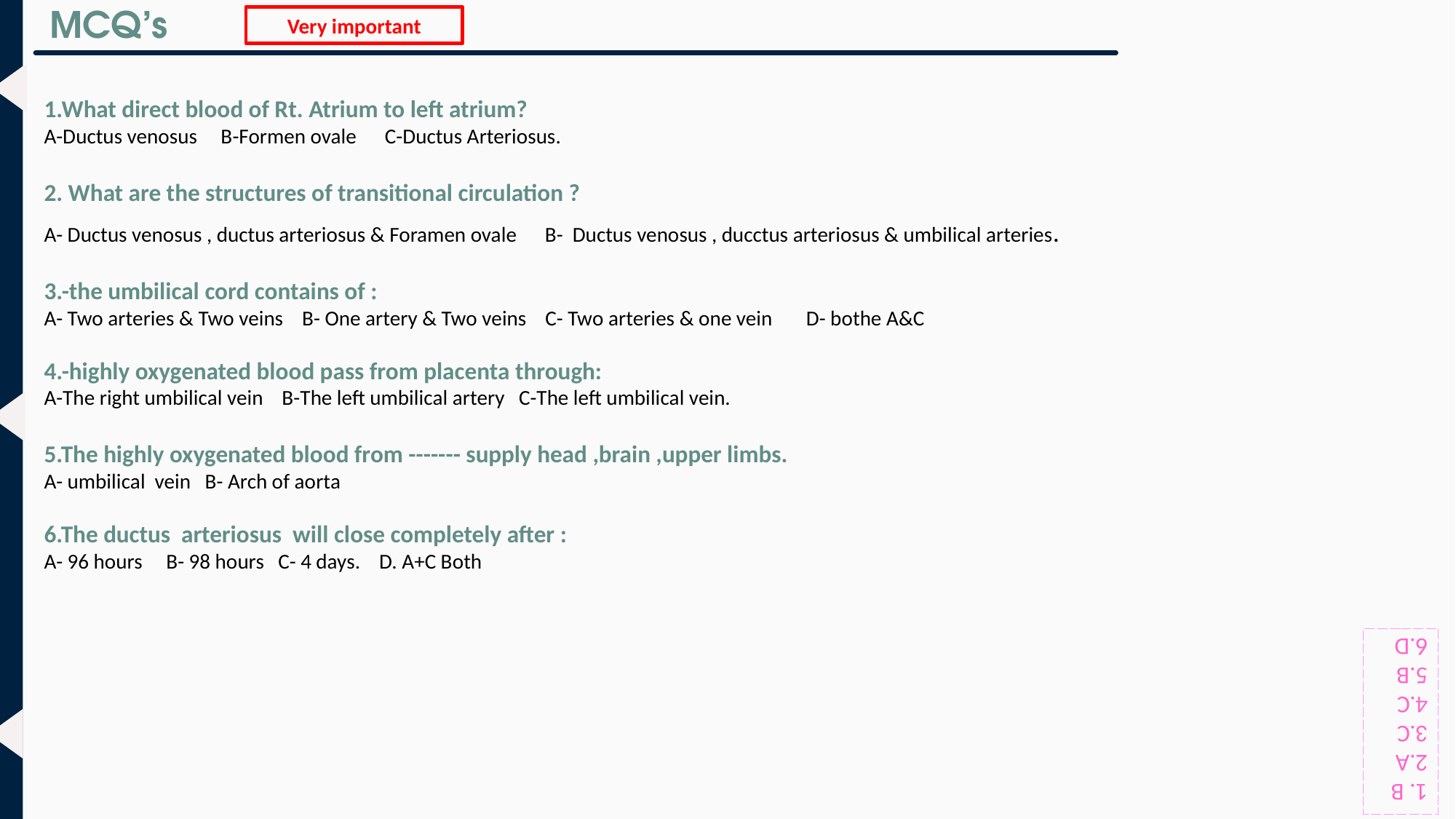

MCQ’s
Very important

1.What direct blood of Rt. Atrium to left atrium?
A-Ductus venosus     B-Formen ovale      C-Ductus Arteriosus.

2. What are the structures of transitional circulation ?

A- Ductus venosus , ductus arteriosus & Foramen ovale      B-  Ductus venosus , ducctus arteriosus & umbilical arteries.

3.-the umbilical cord contains of :
A- Two arteries & Two veins    B- One artery & Two veins    C- Two arteries & one vein       D- bothe A&C

4.-highly oxygenated blood pass from placenta through:
A-The right umbilical vein    B-The left umbilical artery   C-The left umbilical vein.

5.The highly oxygenated blood from ------- supply head ,brain ,upper limbs.
A- umbilical  vein   B- Arch of aorta

6.The ductus  arteriosus  will close completely after :
A- 96 hours     B- 98 hours   C- 4 days.    D. A+C Both

1. B
2.A
3.C
4.C
5.B
6.D